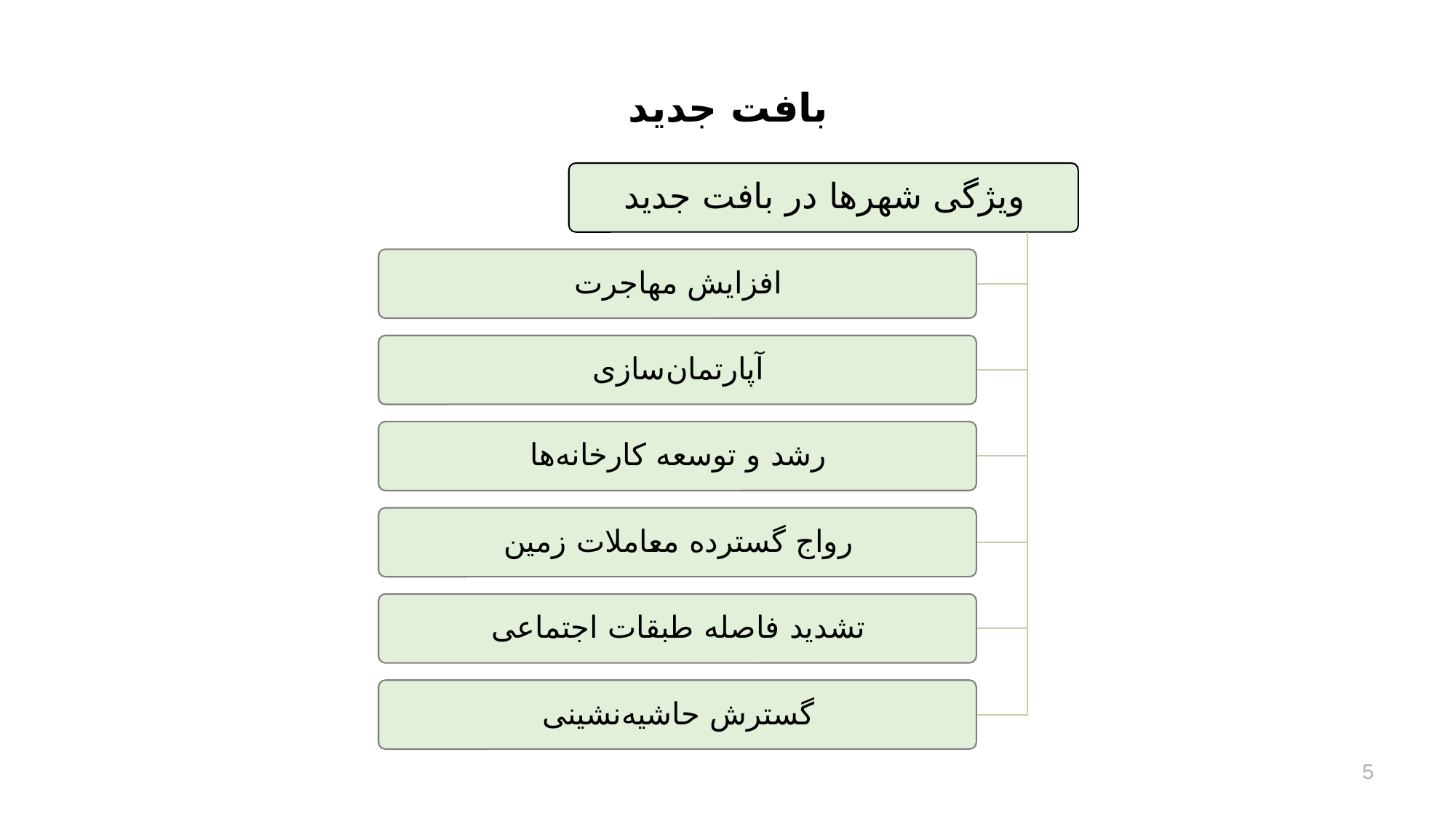

# بافت جدید
ویژگی شهرها در بافت جدید
افزایش مهاجرت
آپارتمان‌سازی
رشد و توسعه کارخانه‌ها
رواج گسترده معاملات زمین
تشدید فاصله طبقات اجتماعی
گسترش حاشیه‌نشینی
5